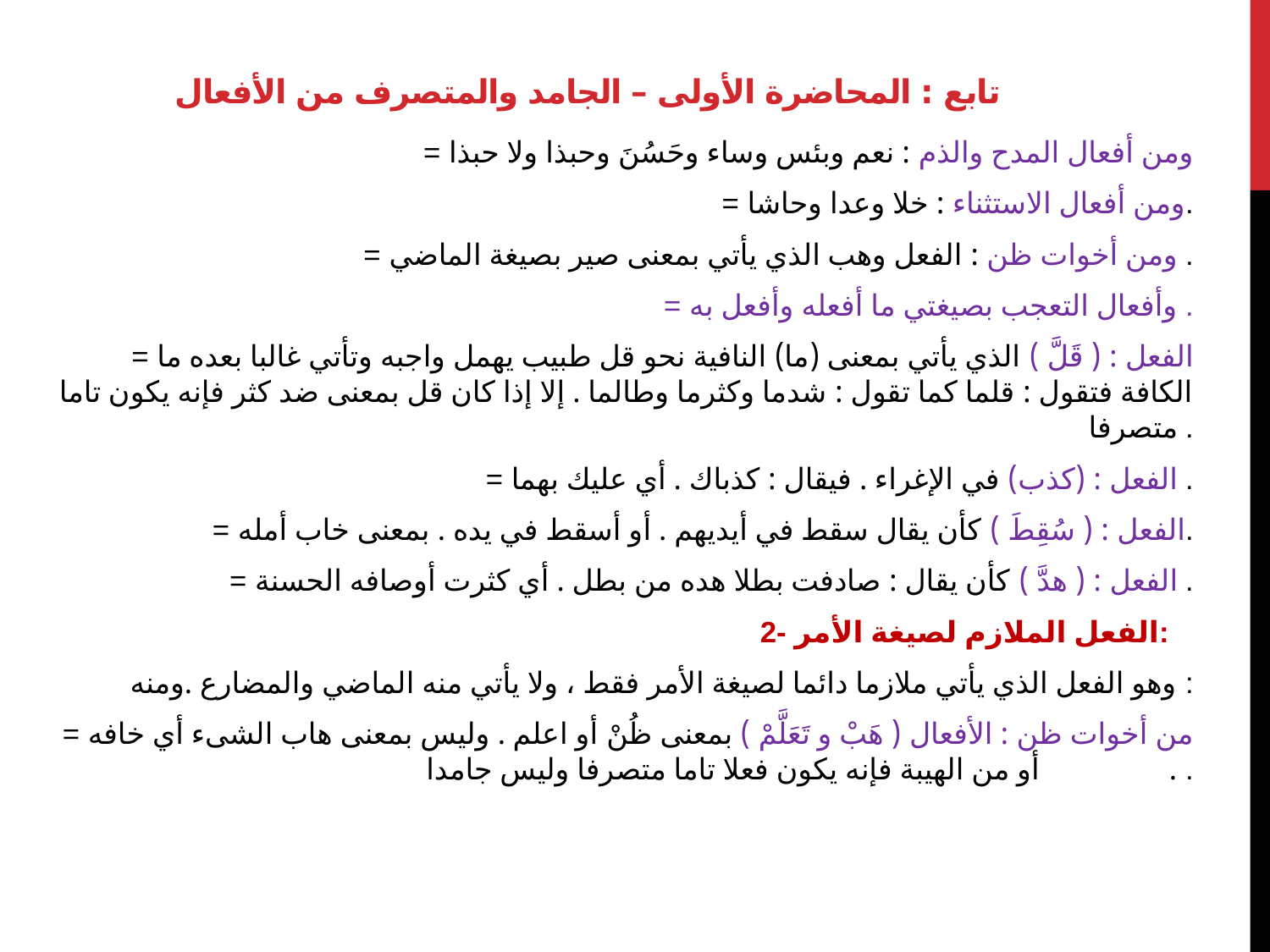

# تابع : المحاضرة الأولى – الجامد والمتصرف من الأفعال
= ومن أفعال المدح والذم : نعم وبئس وساء وحَسُنَ وحبذا ولا حبذا
= ومن أفعال الاستثناء : خلا وعدا وحاشا.
= ومن أخوات ظن : الفعل وهب الذي يأتي بمعنى صير بصيغة الماضي .
= وأفعال التعجب بصيغتي ما أفعله وأفعل به .
= الفعل : ( قَلَّ ) الذي يأتي بمعنى (ما) النافية نحو قل طبيب يهمل واجبه وتأتي غالبا بعده ما الكافة فتقول : قلما كما تقول : شدما وكثرما وطالما . إلا إذا كان قل بمعنى ضد كثر فإنه يكون تاما متصرفا .
= الفعل : (كذب) في الإغراء . فيقال : كذباك . أي عليك بهما .
= الفعل : ( سُقِطَ ) كأن يقال سقط في أيديهم . أو أسقط في يده . بمعنى خاب أمله.
= الفعل : ( هدَّ ) كأن يقال : صادفت بطلا هده من بطل . أي كثرت أوصافه الحسنة .
2- الفعل الملازم لصيغة الأمر:
     وهو الفعل الذي يأتي ملازما دائما لصيغة الأمر فقط ، ولا يأتي منه الماضي والمضارع .ومنه :
= من أخوات ظن : الأفعال ( هَبْ و تَعَلَّمْ ) بمعنى ظُنْ أو اعلم . وليس بمعنى هاب الشىء أي خافه .                 أو من الهيبة فإنه يكون فعلا تاما متصرفا وليس جامدا .